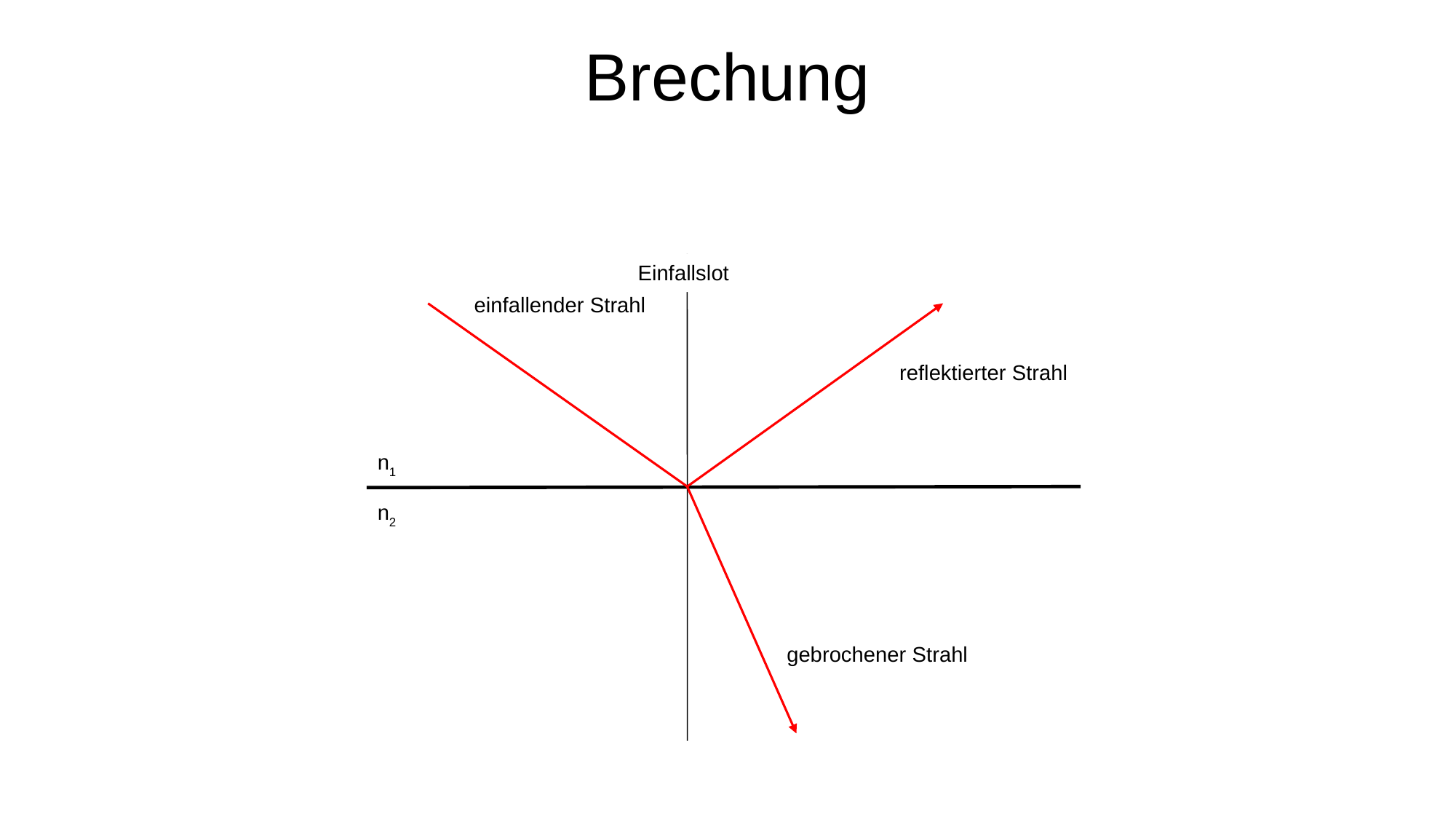

# Brechung

Einfallslot

einfallender Strahl

reflektierter Strahl
n1

n2
gebrochener Strahl